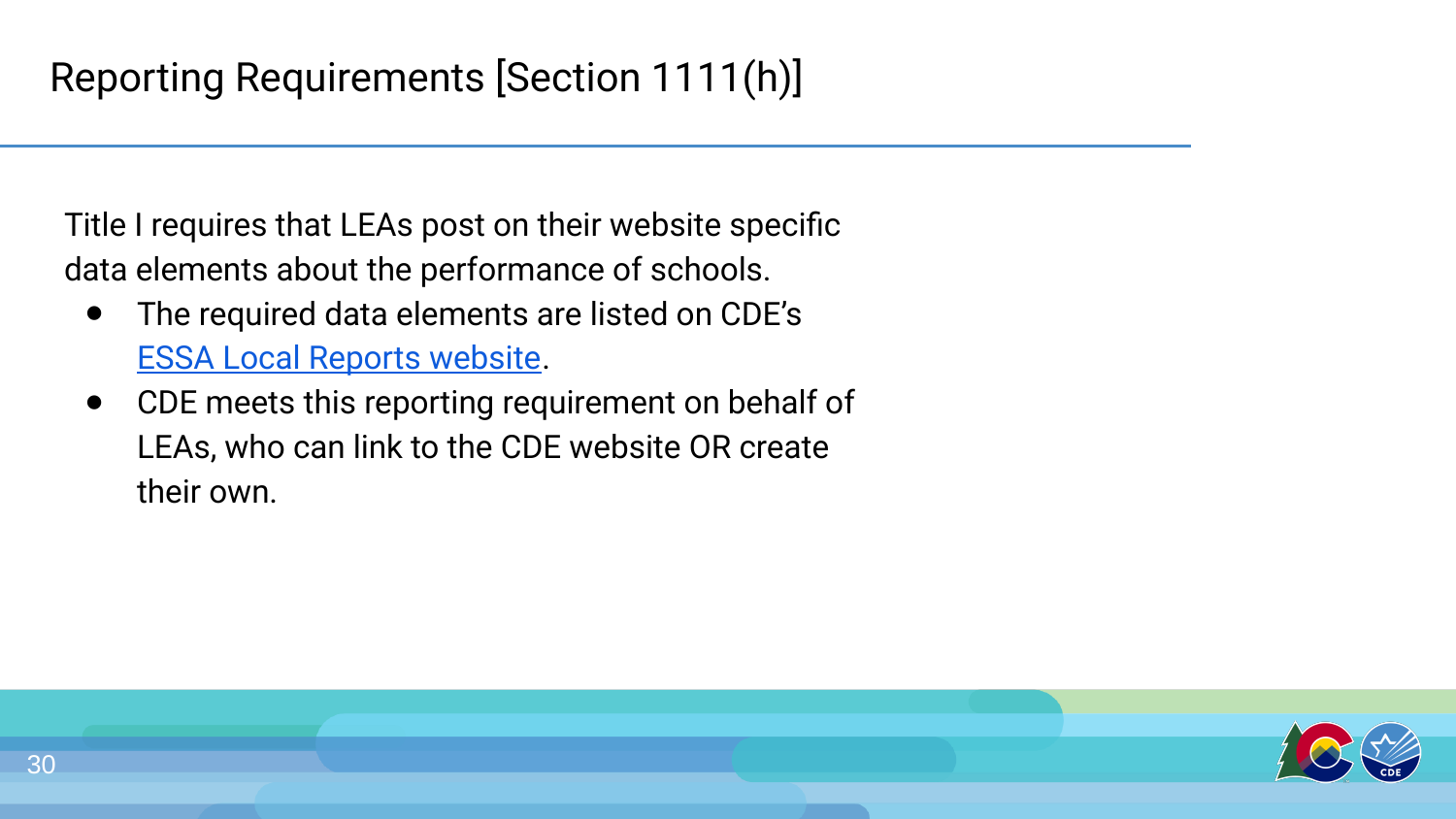

# Reporting Requirements [Section 1111(h)]
Title I requires that LEAs post on their website specific data elements about the performance of schools.
The required data elements are listed on CDE’s ESSA Local Reports website.
CDE meets this reporting requirement on behalf of LEAs, who can link to the CDE website OR create their own.